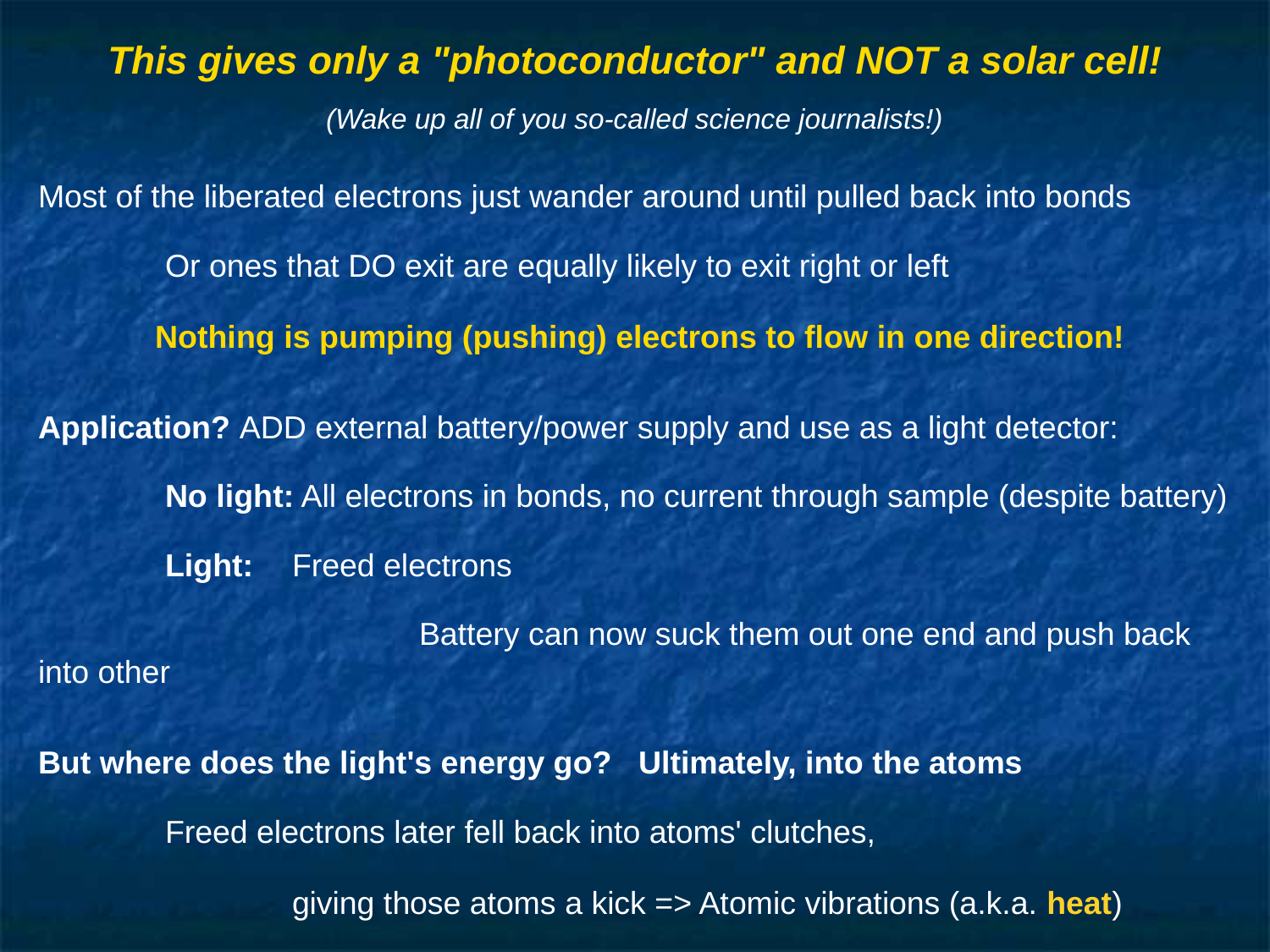

# This gives only a "photoconductor" and NOT a solar cell! (Wake up all of you so-called science journalists!)
Most of the liberated electrons just wander around until pulled back into bonds

	Or ones that DO exit are equally likely to exit right or left

Nothing is pumping (pushing) electrons to flow in one direction!

Application? ADD external battery/power supply and use as a light detector:

	No light: All electrons in bonds, no current through sample (despite battery)

	Light: 	Freed electrons

			Battery can now suck them out one end and push back into other

But where does the light's energy go?   Ultimately, into the atoms

	Freed electrons later fell back into atoms' clutches,

		giving those atoms a kick => Atomic vibrations (a.k.a. heat)